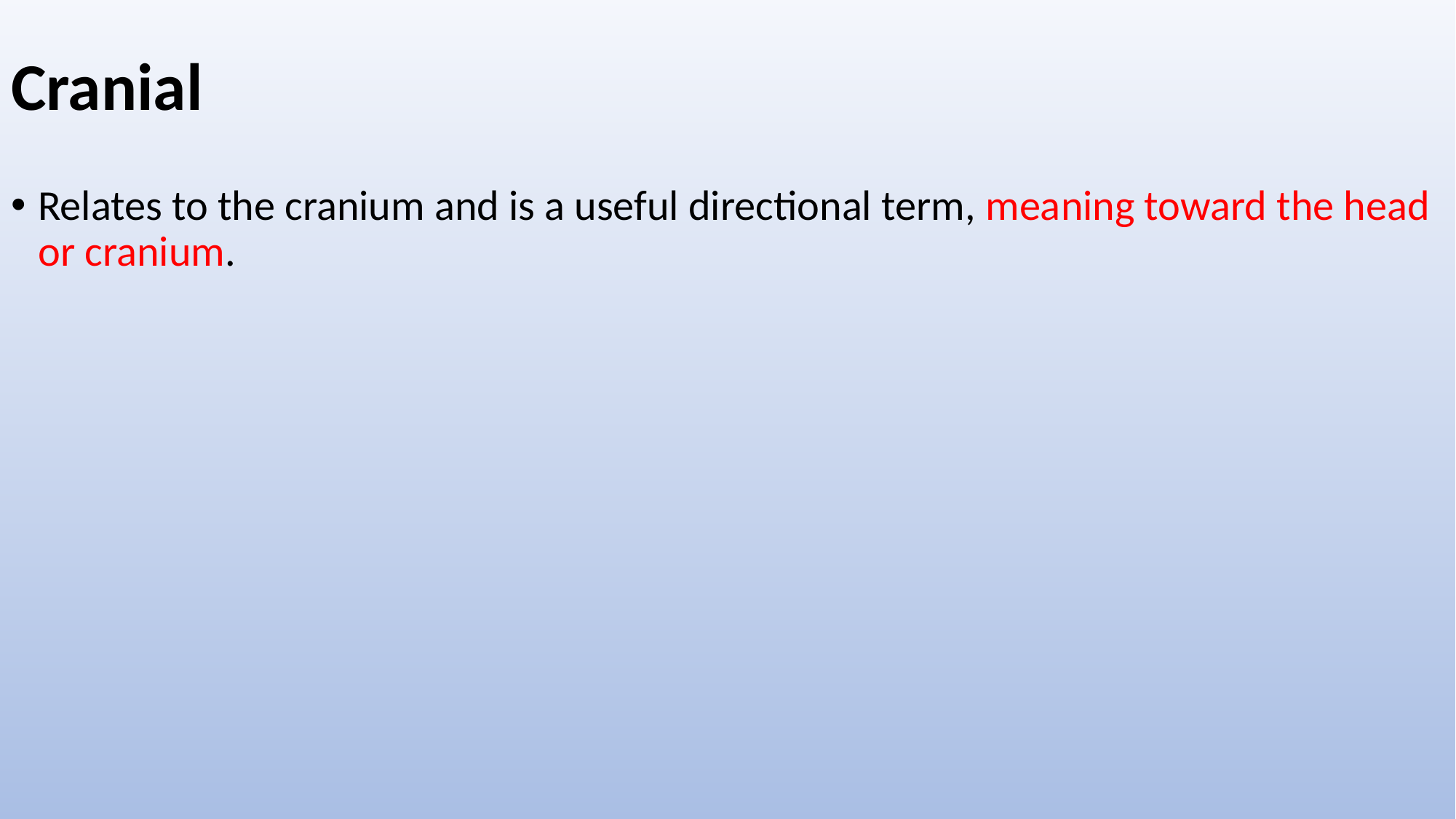

# Cranial
Relates to the cranium and is a useful directional term, meaning toward the head or cranium.